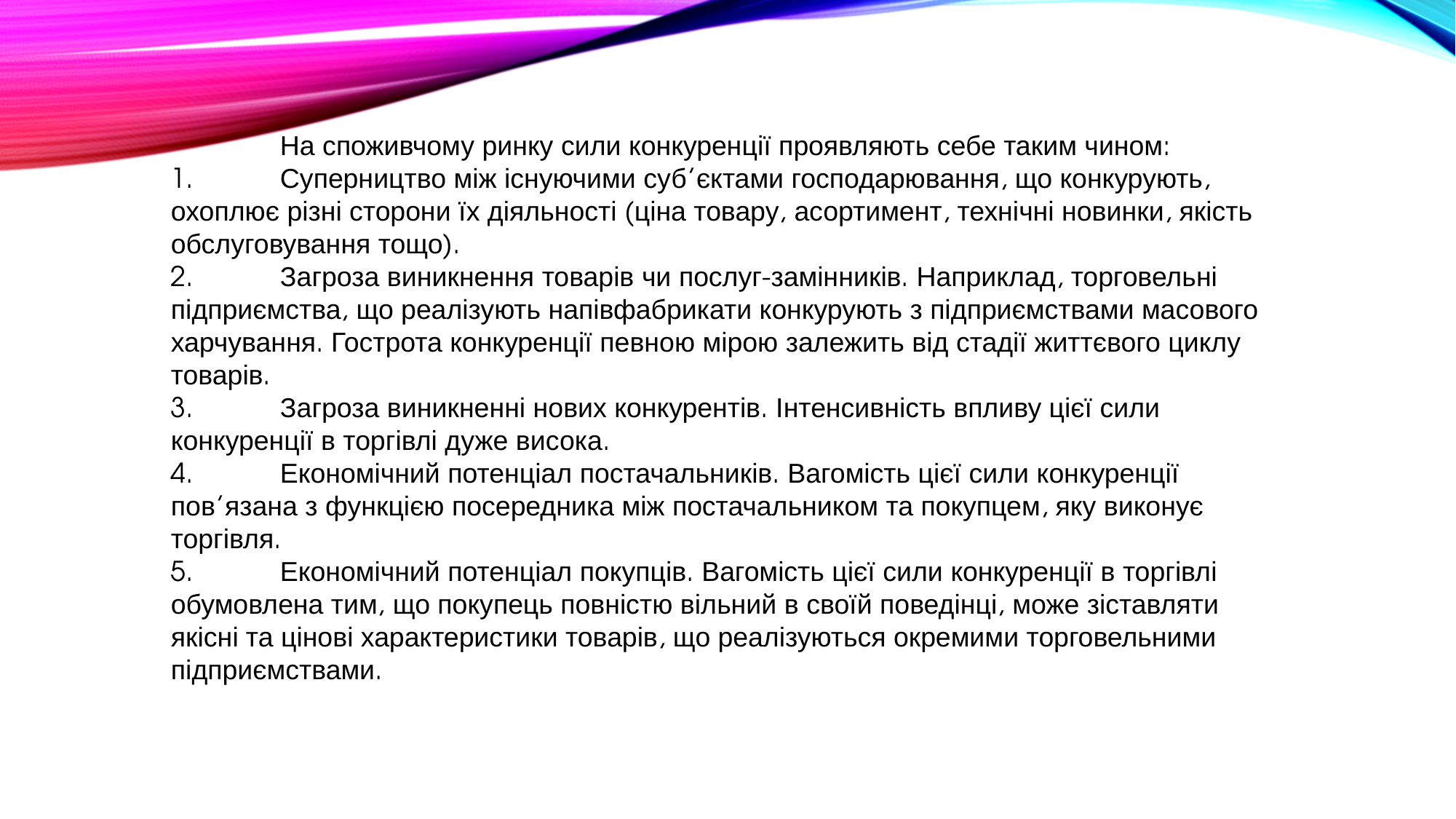

На споживчому ринку сили конкуренції проявляють себе таким чином:
1. 	Суперництво між існуючими суб’єктами господарювання, що конкурують, охоплює різні сторони їх діяльності (ціна товару, асортимент, технічні новинки, якість обслуговування тощо).
2. 	Загроза виникнення товарів чи послуг-замінників. Наприклад, торговельні підприємства, що реалізують напівфабрикати конкурують з підприємствами масового харчування. Гострота конкуренції певною мірою залежить від стадії життєвого циклу товарів.
3. 	Загроза виникненні нових конкурентів. Інтенсивність впливу цієї сили конкуренції в торгівлі дуже висока.
4. 	Економічний потенціал постачальників. Вагомість цієї сили конкуренції пов’язана з функцією посередника між постачальником та покупцем, яку виконує торгівля.
5. 	Економічний потенціал покупців. Вагомість цієї сили конкуренції в торгівлі обумовлена тим, що покупець повністю вільний в своїй поведінці, може зіставляти якісні та цінові характеристики товарів, що реалізуються окремими торговельними підприємствами.